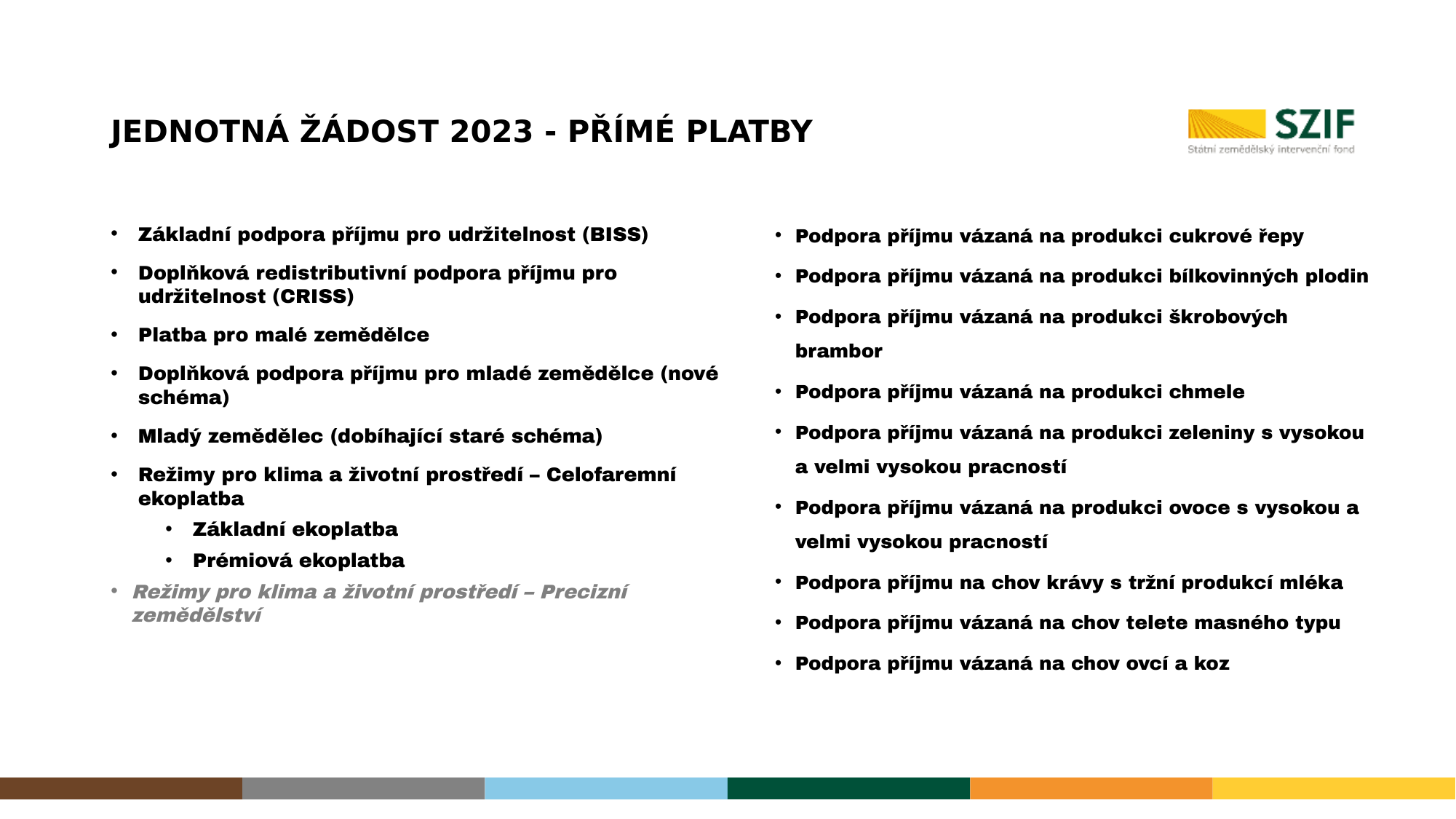

# Jednotná žádost 2023 - Přímé platby

Podpora příjmu vázaná na produkci cukrové řepy
Podpora příjmu vázaná na produkci bílkovinných plodin
Podpora příjmu vázaná na produkci škrobových brambor
Podpora příjmu vázaná na produkci chmele
Podpora příjmu vázaná na produkci zeleniny s vysokou a velmi vysokou pracností
Podpora příjmu vázaná na produkci ovoce s vysokou a velmi vysokou pracností
Podpora příjmu na chov krávy s tržní produkcí mléka
Podpora příjmu vázaná na chov telete masného typu
Podpora příjmu vázaná na chov ovcí a koz

Základní podpora příjmu pro udržitelnost (BISS)
Doplňková redistributivní podpora příjmu pro udržitelnost (CRISS)
Platba pro malé zemědělce
Doplňková podpora příjmu pro mladé zemědělce (nové schéma)
Mladý zemědělec (dobíhající staré schéma)
Režimy pro klima a životní prostředí – Celofaremní ekoplatba
Základní ekoplatba
Prémiová ekoplatba
Režimy pro klima a životní prostředí – Precizní zemědělství